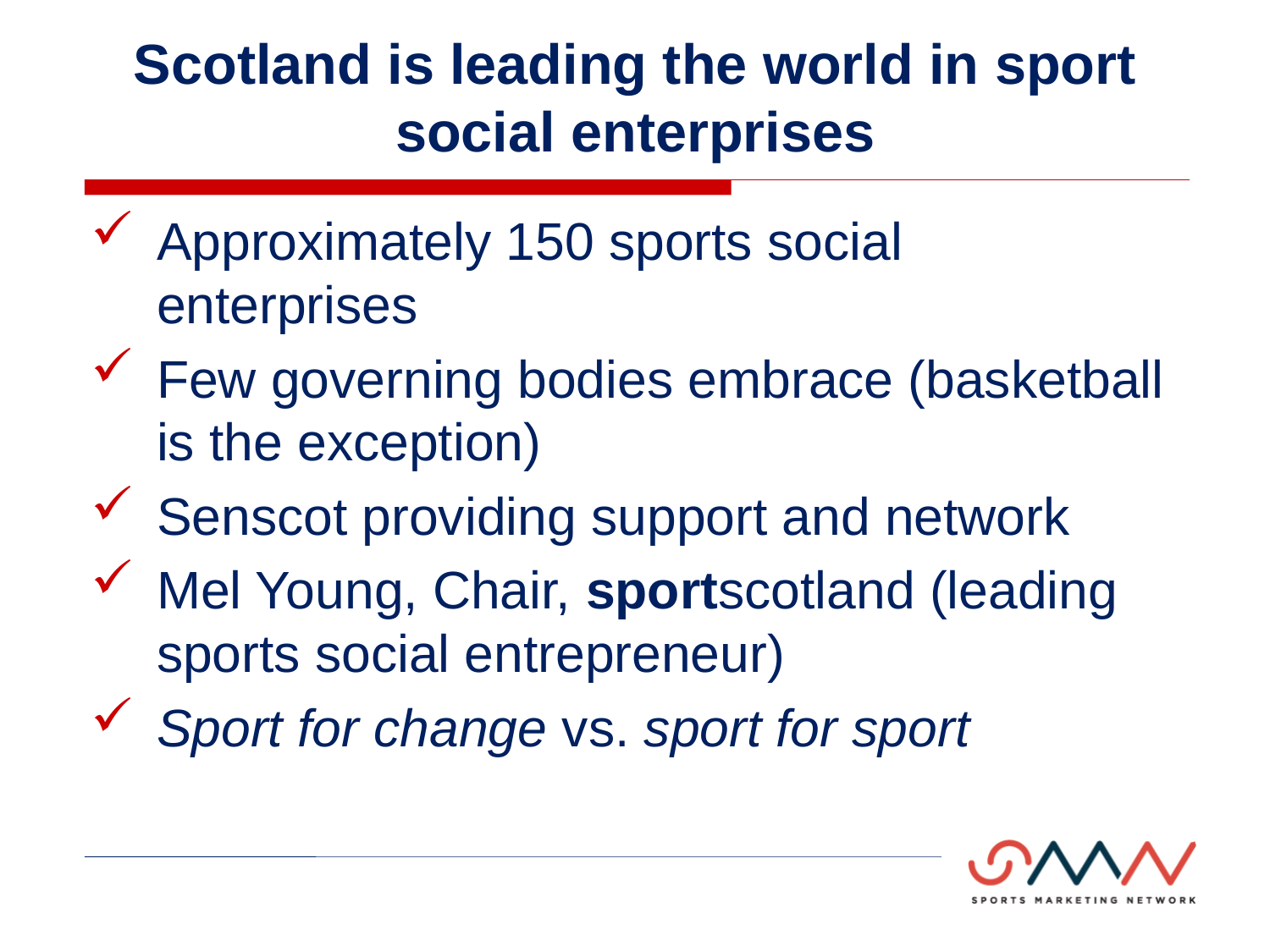

# Scotland is leading the world in sport social enterprises
Approximately 150 sports social enterprises
Few governing bodies embrace (basketball is the exception)
Senscot providing support and network
Mel Young, Chair, sportscotland (leading sports social entrepreneur)
Sport for change vs. sport for sport